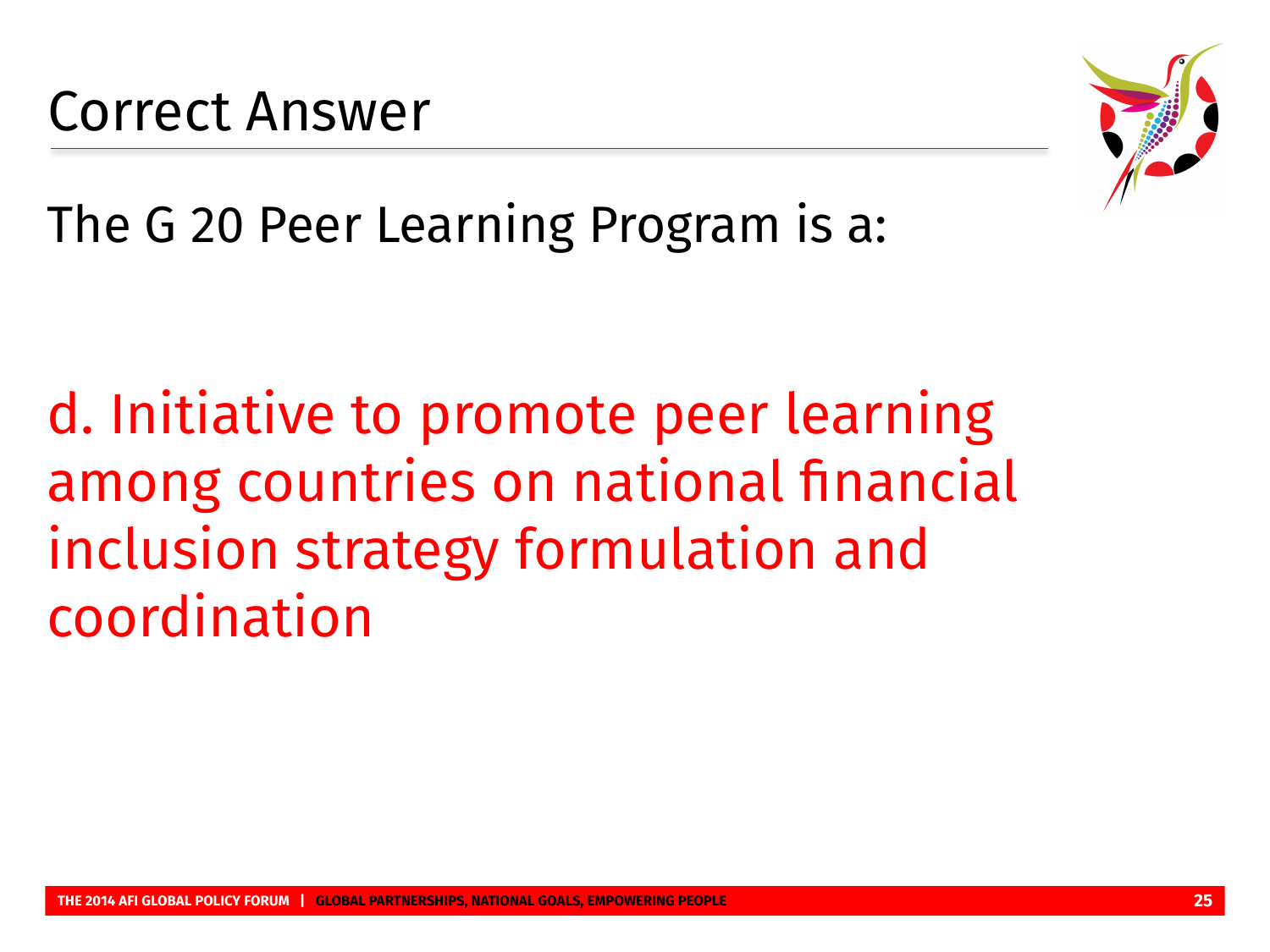

# Correct Answer
The G 20 Peer Learning Program is a:

d. Initiative to promote peer learning among countries on national financial inclusion strategy formulation and coordination

25
THE 2014 AFI GLOBAL POLICY FORUM   |   GLOBAL PARTNERSHIPS, NATIONAL GOALS, EMPOWERING PEOPLE